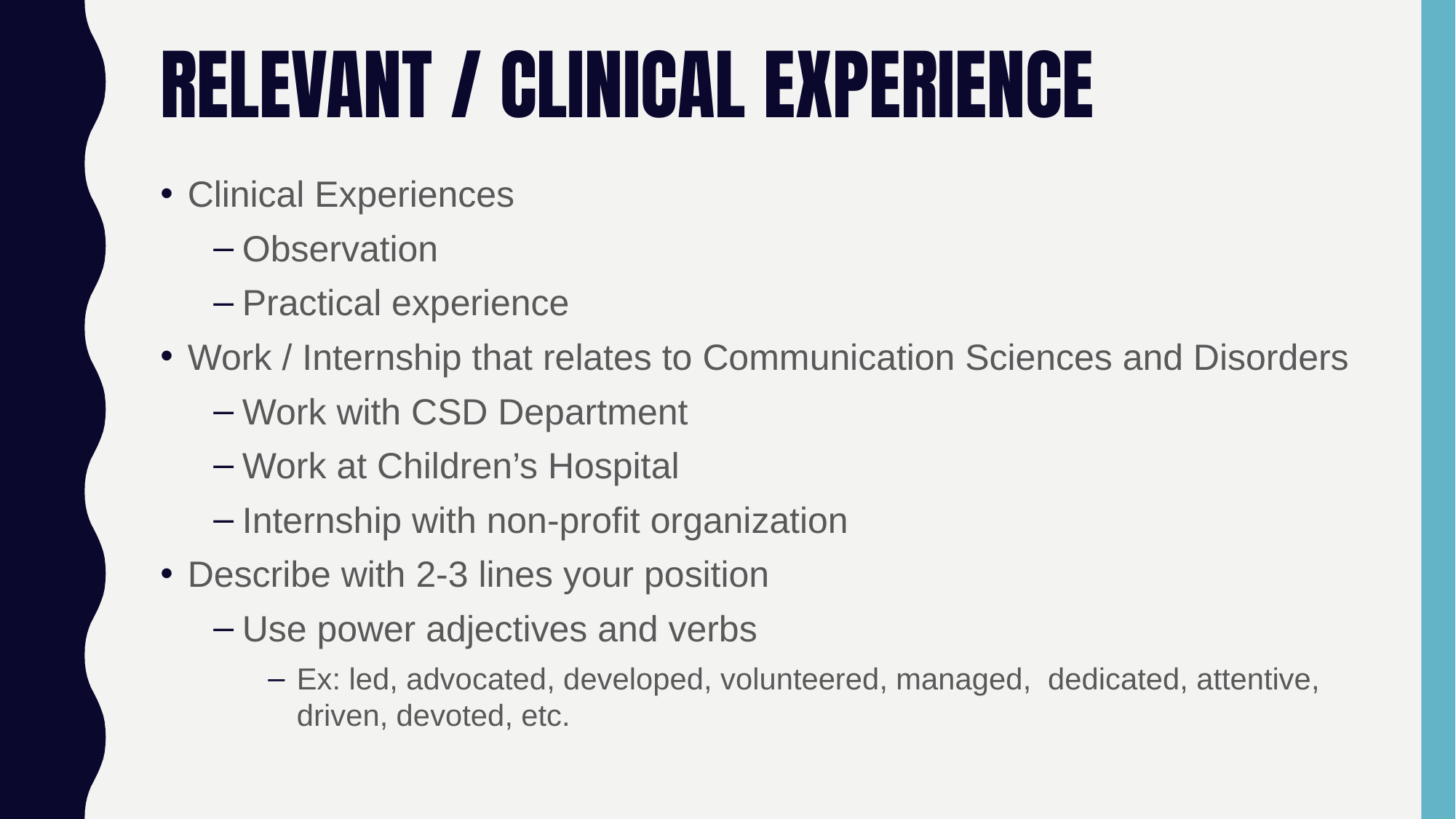

# RELEVANT / CLINICAL EXPERIENCE
Clinical Experiences
Observation
Practical experience
Work / Internship that relates to Communication Sciences and Disorders
Work with CSD Department
Work at Children’s Hospital
Internship with non-profit organization
Describe with 2-3 lines your position
Use power adjectives and verbs
Ex: led, advocated, developed, volunteered, managed,  dedicated, attentive, driven, devoted, etc.